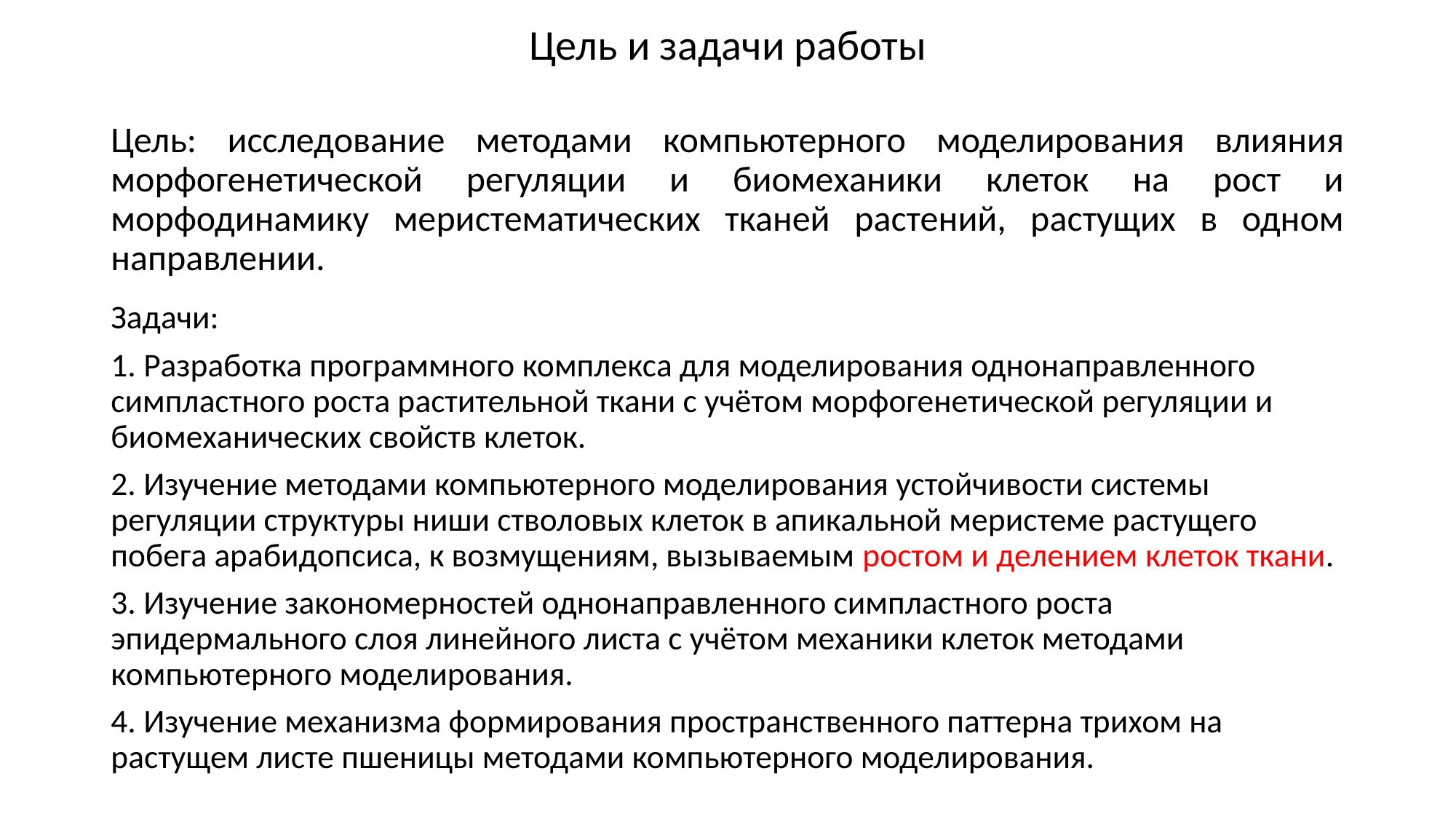

Цель и задачи работы
# Цель: исследование методами компьютерного моделирования влияния морфогенетической регуляции и биомеханики клеток на рост и морфодинамику меристематических тканей растений, растущих в одном направлении.
Задачи:
1. Разработка программного комплекса для моделирования однонаправленного симпластного роста растительной ткани с учётом морфогенетической регуляции и биомеханических свойств клеток.
2. Изучение методами компьютерного моделирования устойчивости системы регуляции структуры ниши стволовых клеток в апикальной меристеме растущего побега арабидопсиса, к возмущениям, вызываемым ростом и делением клеток ткани.
3. Изучение закономерностей однонаправленного симпластного роста эпидермального слоя линейного листа с учётом механики клеток методами компьютерного моделирования.
4. Изучение механизма формирования пространственного паттерна трихом на растущем листе пшеницы методами компьютерного моделирования.